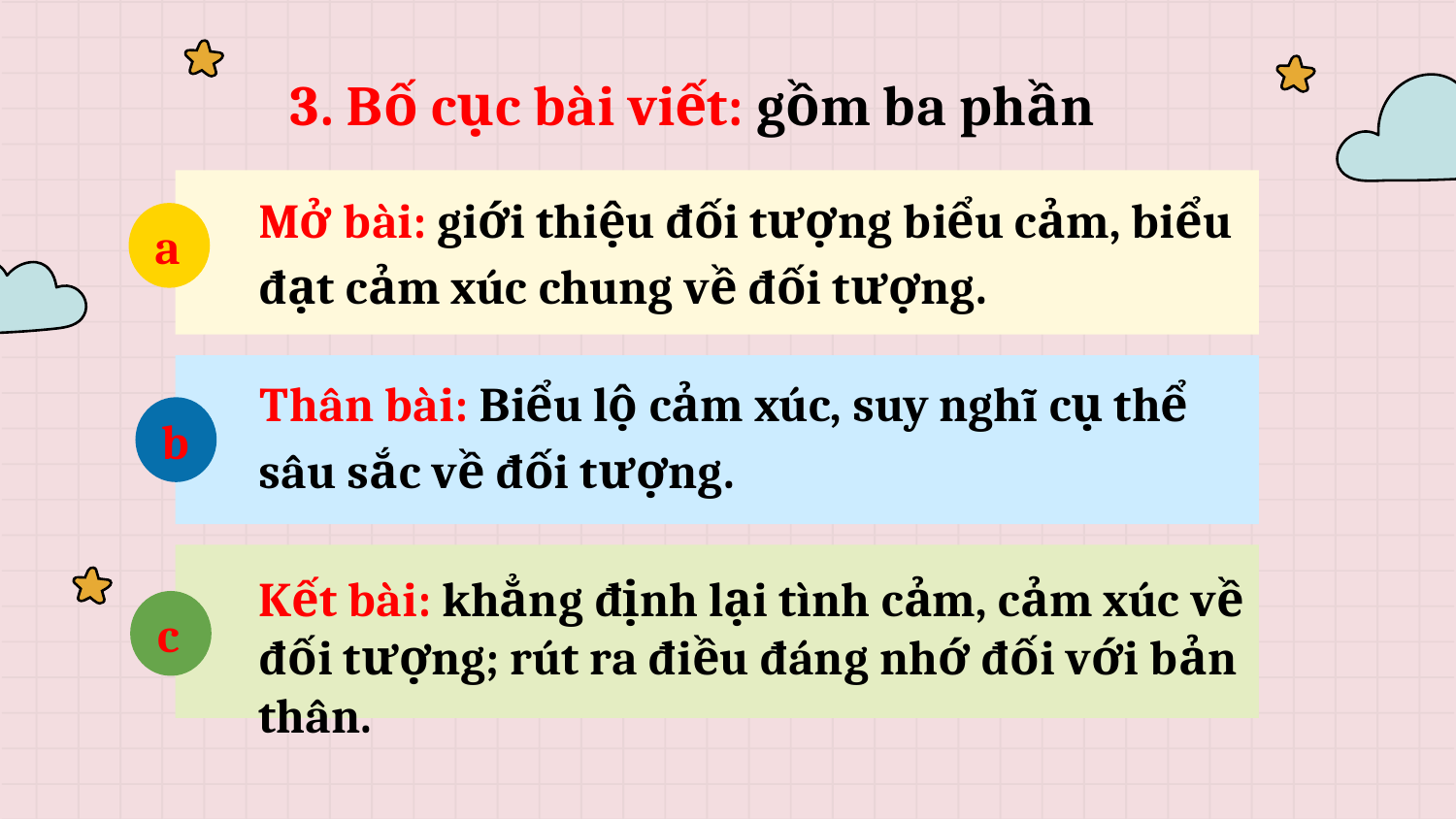

3. Bố cục bài viết: gồm ba phần

Mở bài: giới thiệu đối tượng biểu cảm, biểu đạt cảm xúc chung về đối tượng.
a

Thân bài: Biểu lộ cảm xúc, suy nghĩ cụ thể  sâu sắc về đối tượng.
b

Kết bài: khẳng định lại tình cảm, cảm xúc về đối tượng; rút ra điều đáng nhớ đối với bản thân.
c